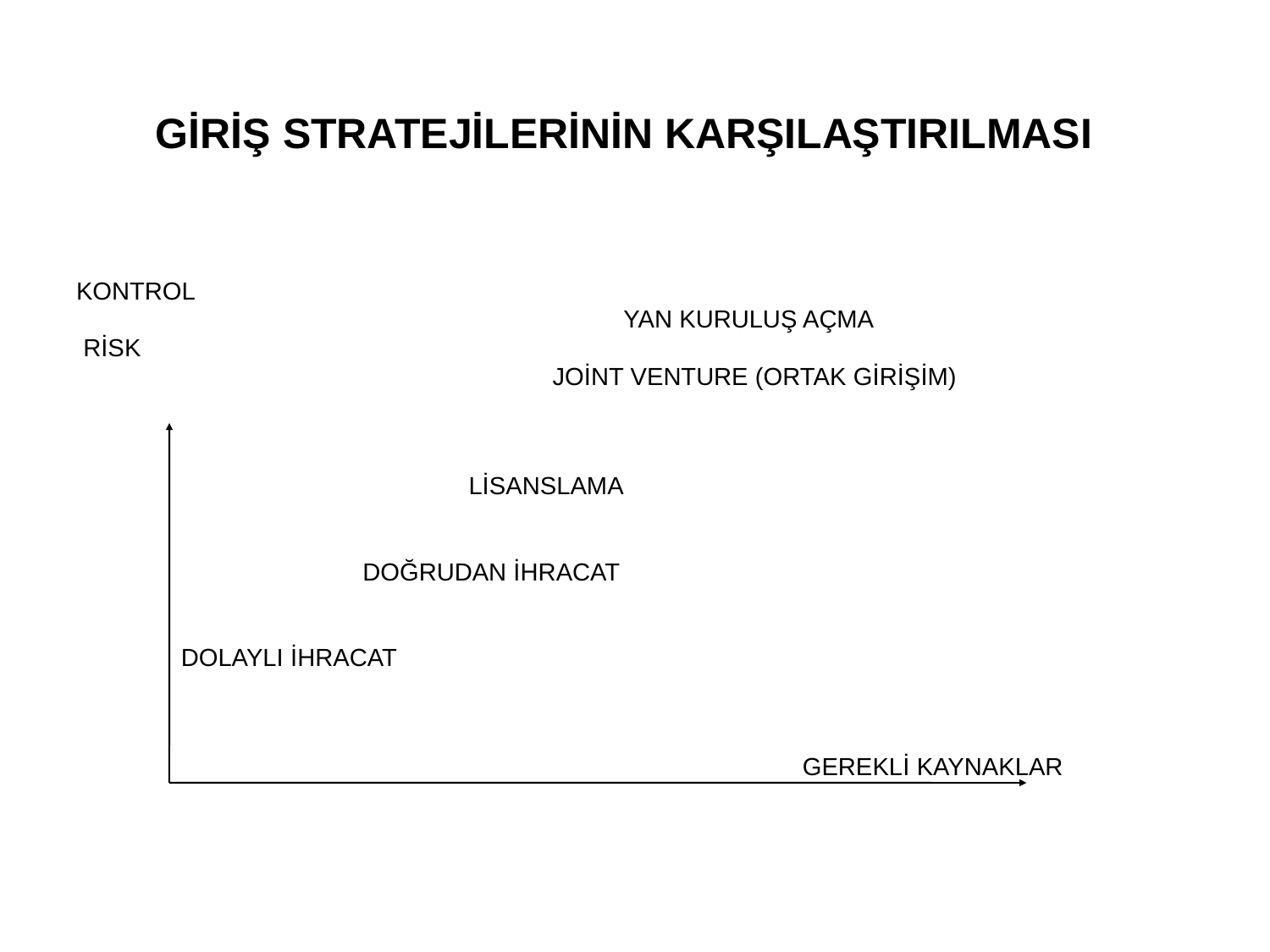

# GİRİŞ STRATEJİLERİNİN KARŞILAŞTIRILMASI

KONTROL
				                 YAN KURULUŞ AÇMA
 RİSK
			                         JOİNT VENTURE (ORTAK GİRİŞİM)

			             LİSANSLAMA

		                DOĞRUDAN İHRACAT

               DOLAYLI İHRACAT

	                                                                               GEREKLİ KAYNAKLAR